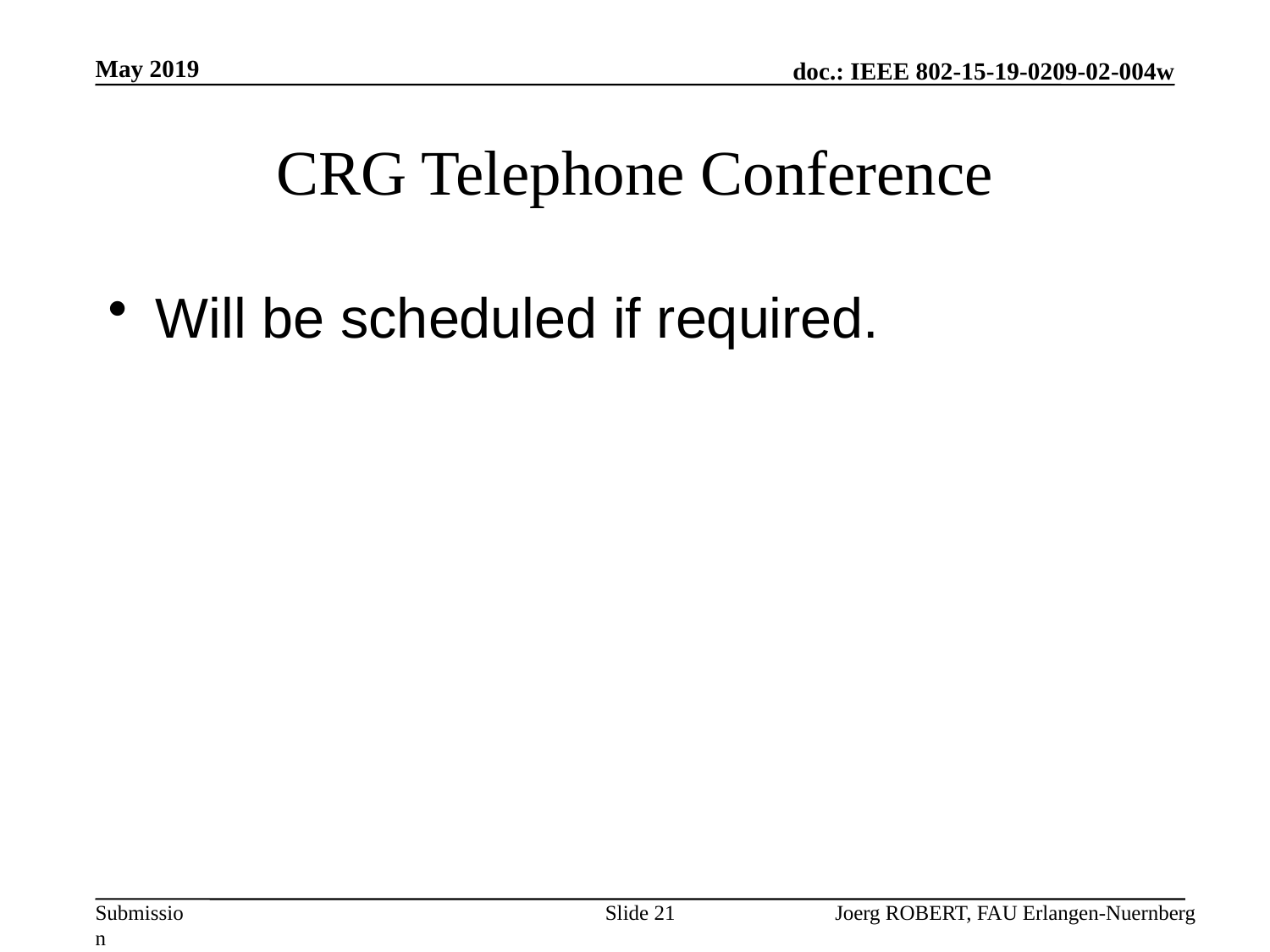

May 2019
# CRG Telephone Conference
Will be scheduled if required.

Slide 21
Joerg ROBERT, FAU Erlangen-Nuernberg